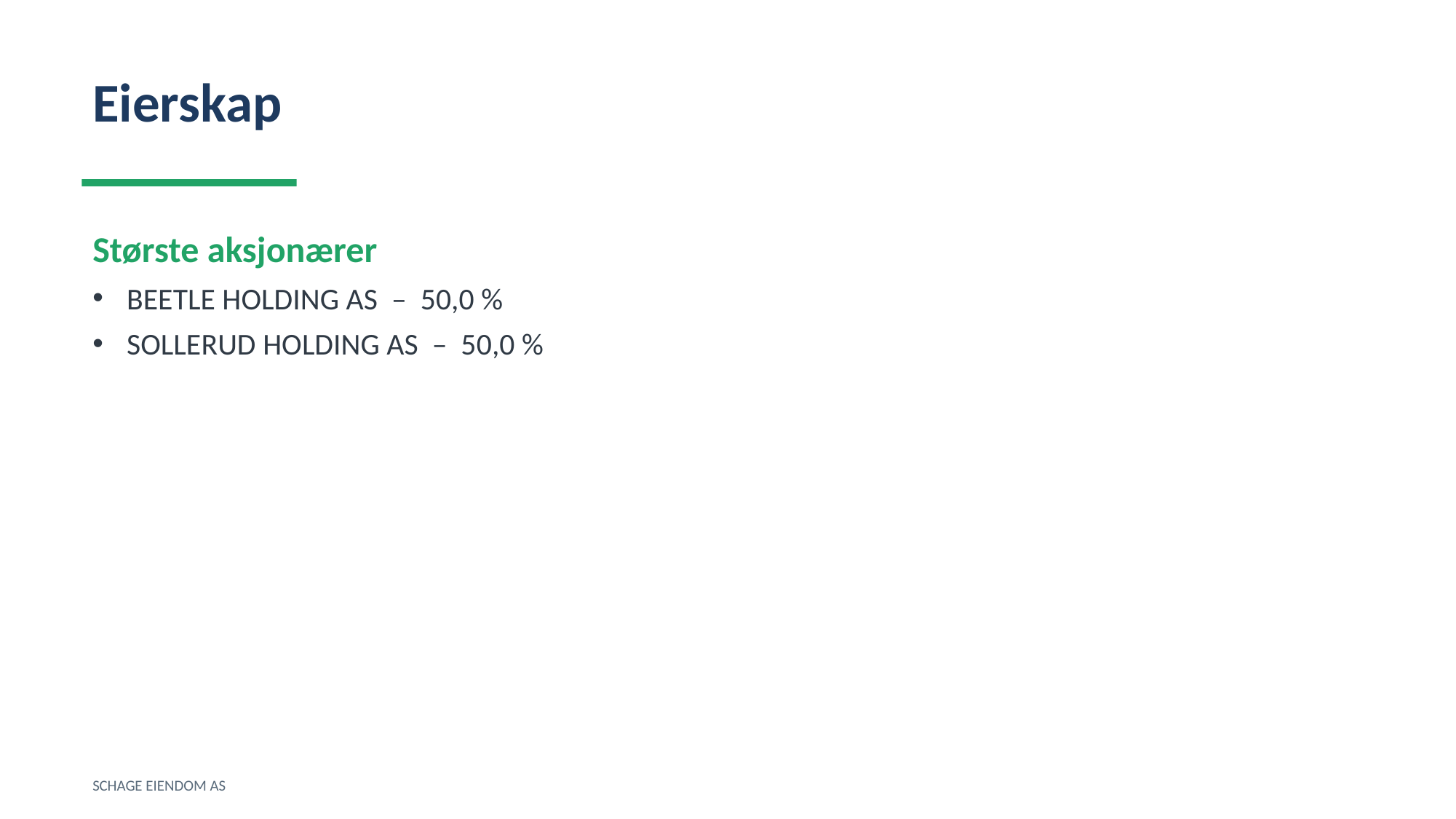

Eierskap

Største aksjonærer
BEETLE HOLDING AS  –  50,0 %
SOLLERUD HOLDING AS  –  50,0 %
SCHAGE EIENDOM AS